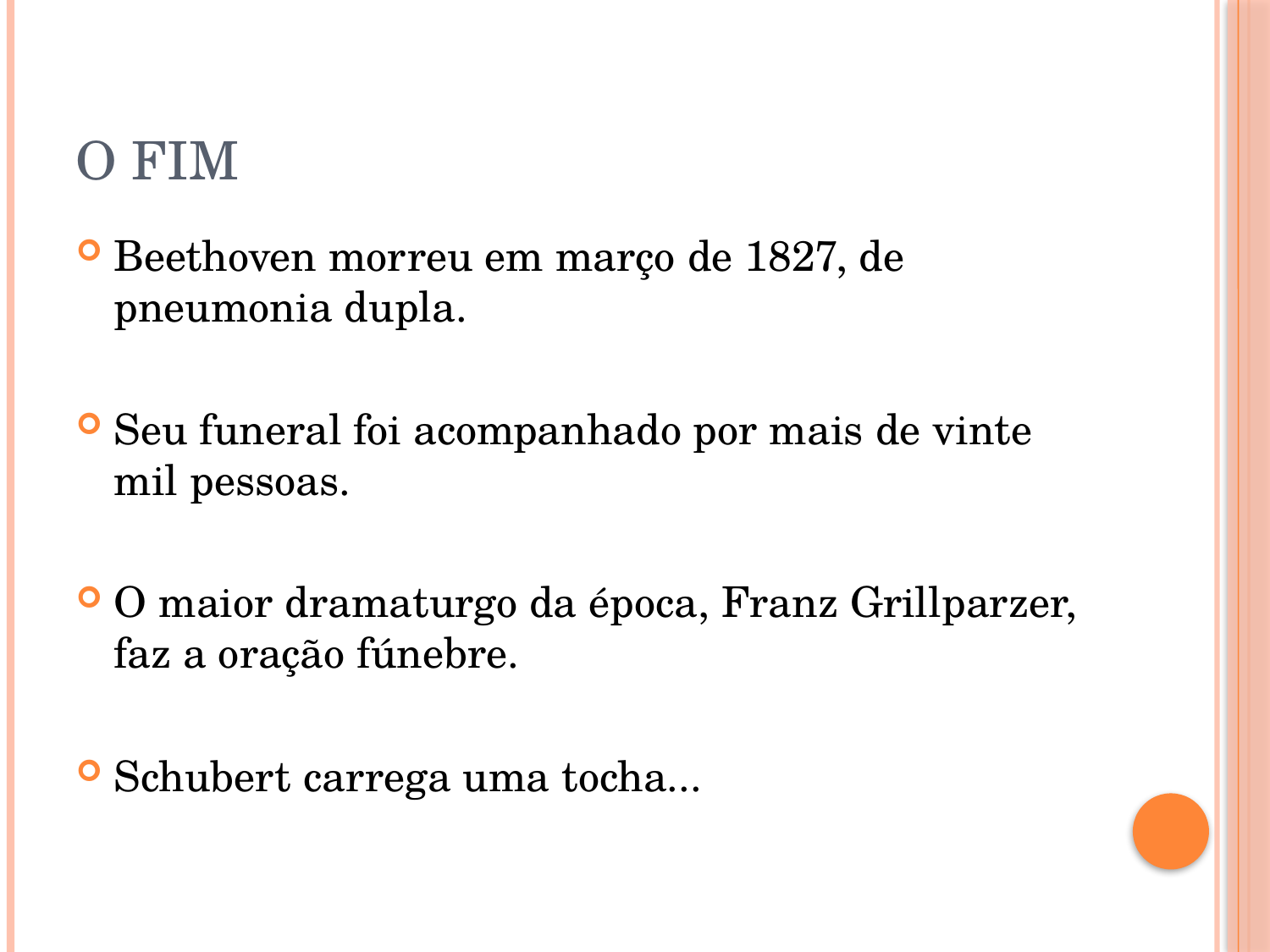

# O FIM
Beethoven morreu em março de 1827, de pneumonia dupla.

Seu funeral foi acompanhado por mais de vinte mil pessoas.

O maior dramaturgo da época, Franz Grillparzer, faz a oração fúnebre.

Schubert carrega uma tocha...